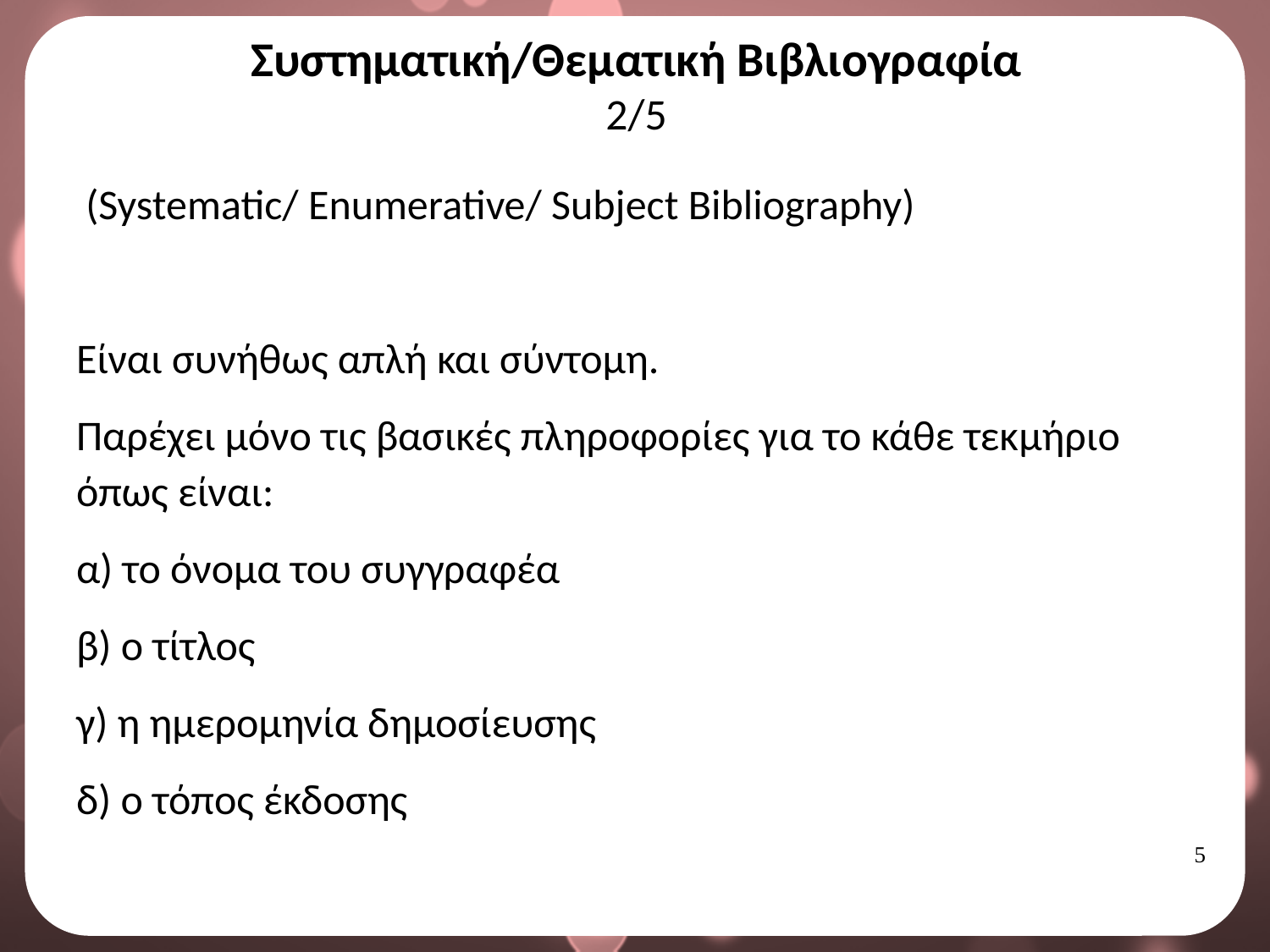

# Συστηματική/Θεματική Βιβλιογραφία 2/5
 (Systematic/ Enumerative/ Subject Bibliography)

Είναι συνήθως απλή και σύντομη.
Παρέχει μόνο τις βασικές πληροφορίες για το κάθε τεκμήριο όπως είναι:
α) το όνομα του συγγραφέα
β) ο τίτλος
γ) η ημερομηνία δημοσίευσης
δ) ο τόπος έκδοσης

5